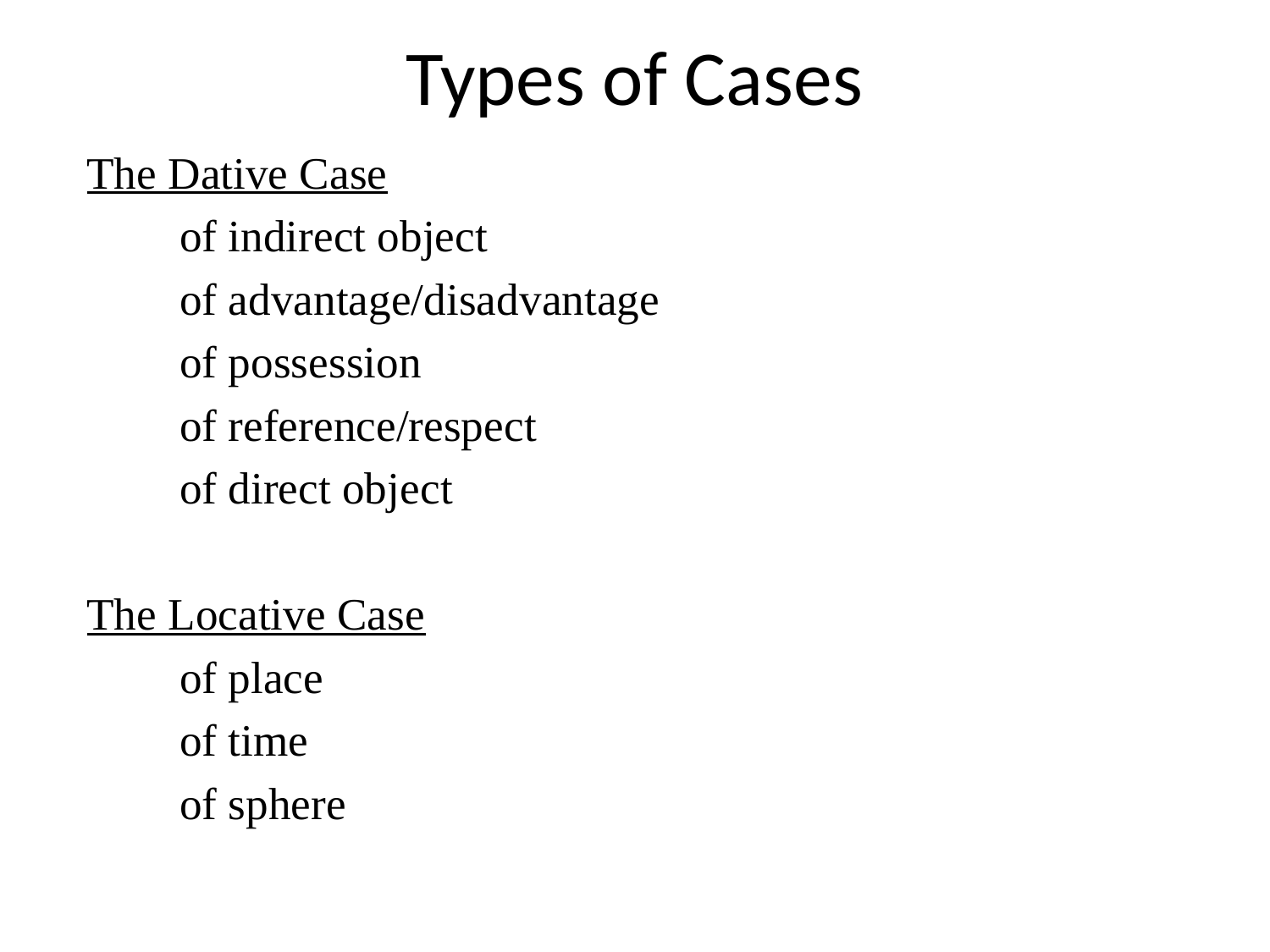

# Types of Cases
The Dative Case
	of indirect object
	of advantage/disadvantage
	of possession
	of reference/respect
	of direct object

The Locative Case
	of place
	of time
	of sphere